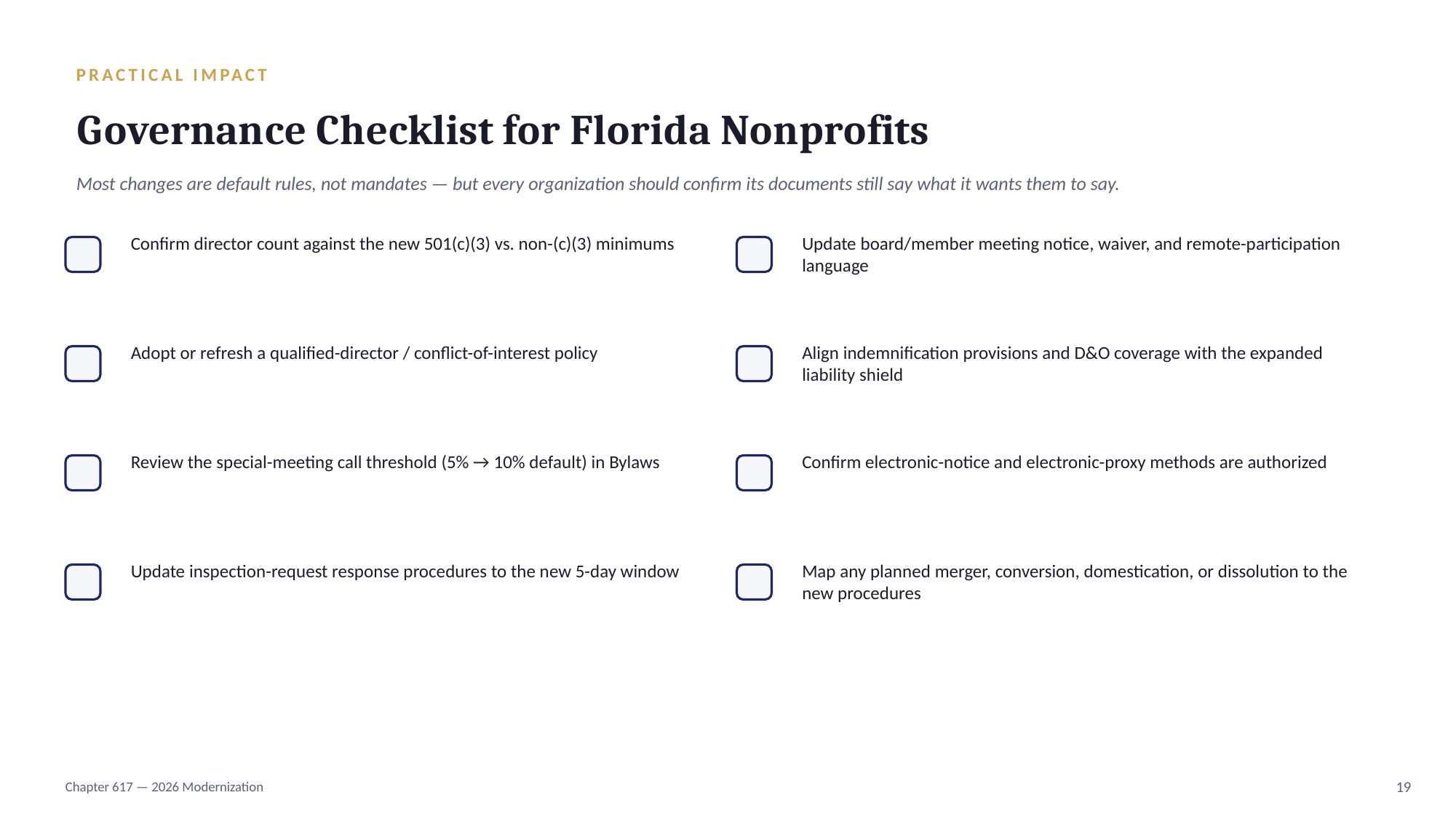

PRACTICAL IMPACT
Governance Checklist for Florida Nonprofits
Most changes are default rules, not mandates — but every organization should confirm its documents still say what it wants them to say.
Confirm director count against the new 501(c)(3) vs. non-(c)(3) minimums
Update board/member meeting notice, waiver, and remote-participation language

Adopt or refresh a qualified-director / conflict-of-interest policy
Align indemnification provisions and D&O coverage with the expanded liability shield

Review the special-meeting call threshold (5% → 10% default) in Bylaws
Confirm electronic-notice and electronic-proxy methods are authorized

Update inspection-request response procedures to the new 5-day window
Map any planned merger, conversion, domestication, or dissolution to the new procedures

Chapter 617 — 2026 Modernization
19